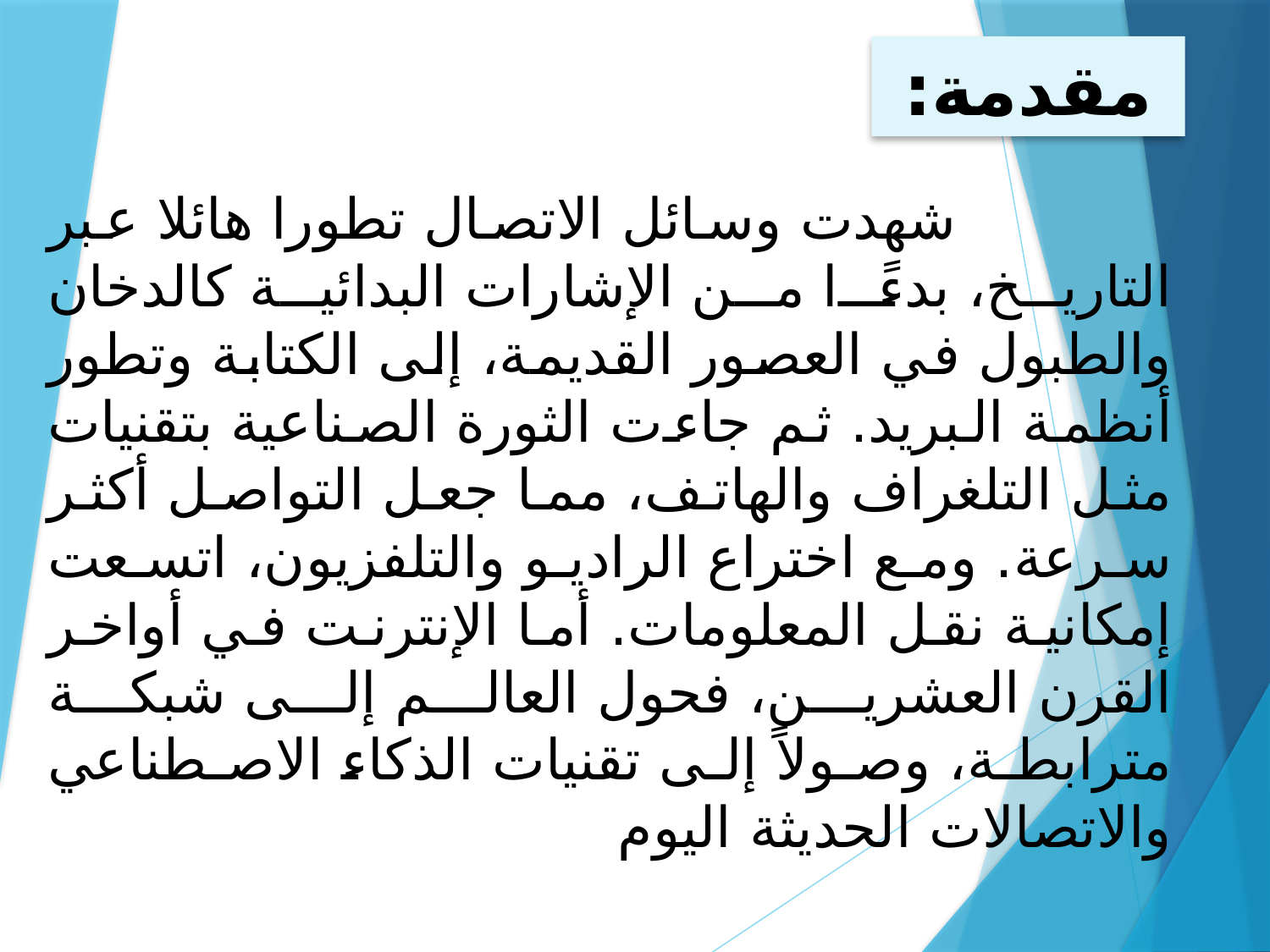

# مقدمة:
            شهدت وسائل الاتصال تطورا هائلا عبر التاريخ، بدءًا من الإشارات البدائية كالدخان والطبول في العصور القديمة، إلى الكتابة وتطور أنظمة البريد. ثم جاءت الثورة الصناعية بتقنيات مثل التلغراف والهاتف، مما جعل التواصل أكثر سرعة. ومع اختراع الراديو والتلفزيون، اتسعت إمكانية نقل المعلومات. أما الإنترنت في أواخر القرن العشرين، فحول العالم إلى شبكة مترابطة، وصولاً إلى تقنيات الذكاء الاصطناعي والاتصالات الحديثة اليوم